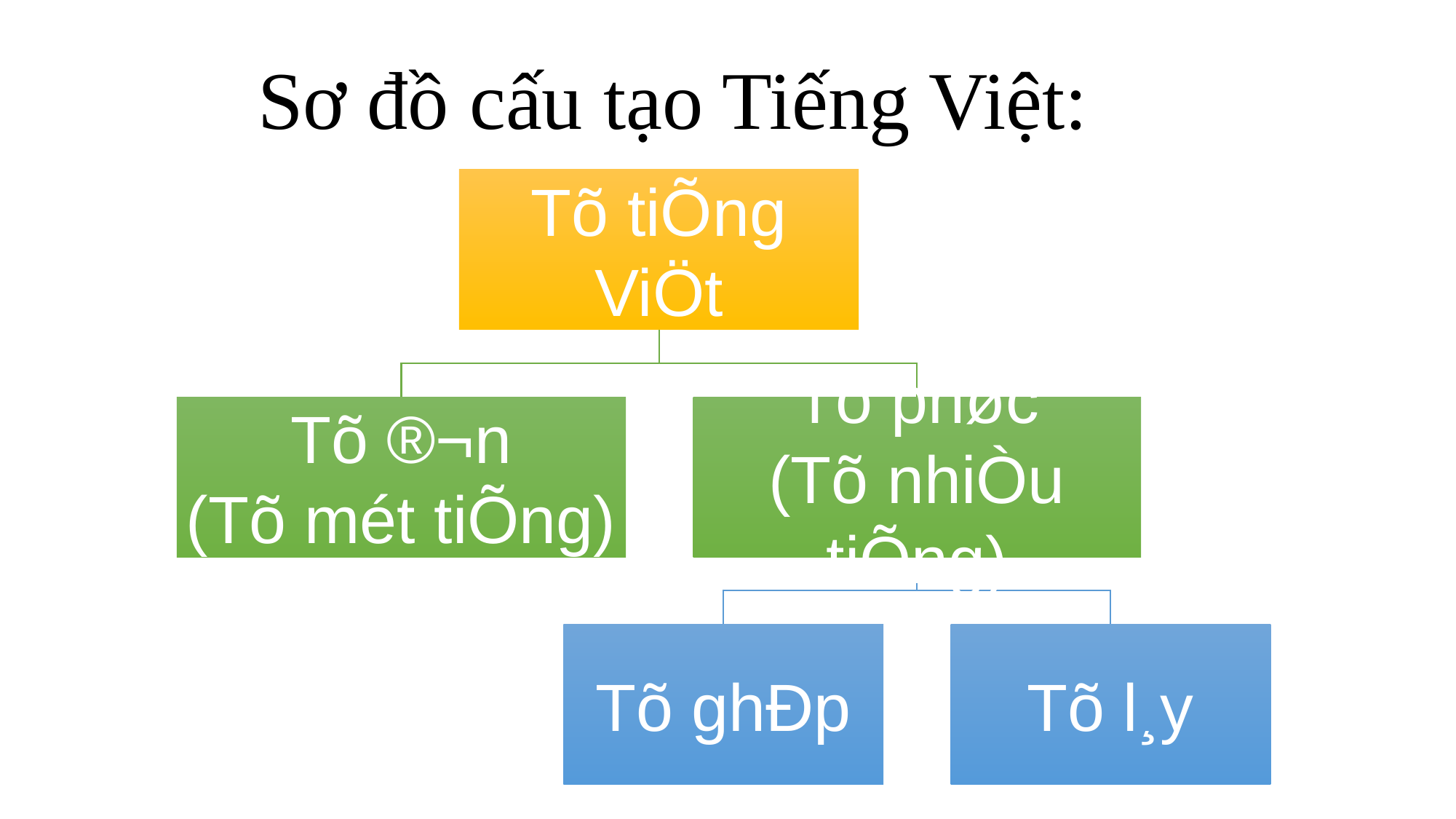

Sơ đồ cấu tạo Tiếng Việt:
Tõ tiÕng ViÖt
Tõ ®¬n
(Tõ mét tiÕng)
Tõ phøc
(Tõ nhiÒu tiÕng)
Tõ ghÐp
Tõ l¸y